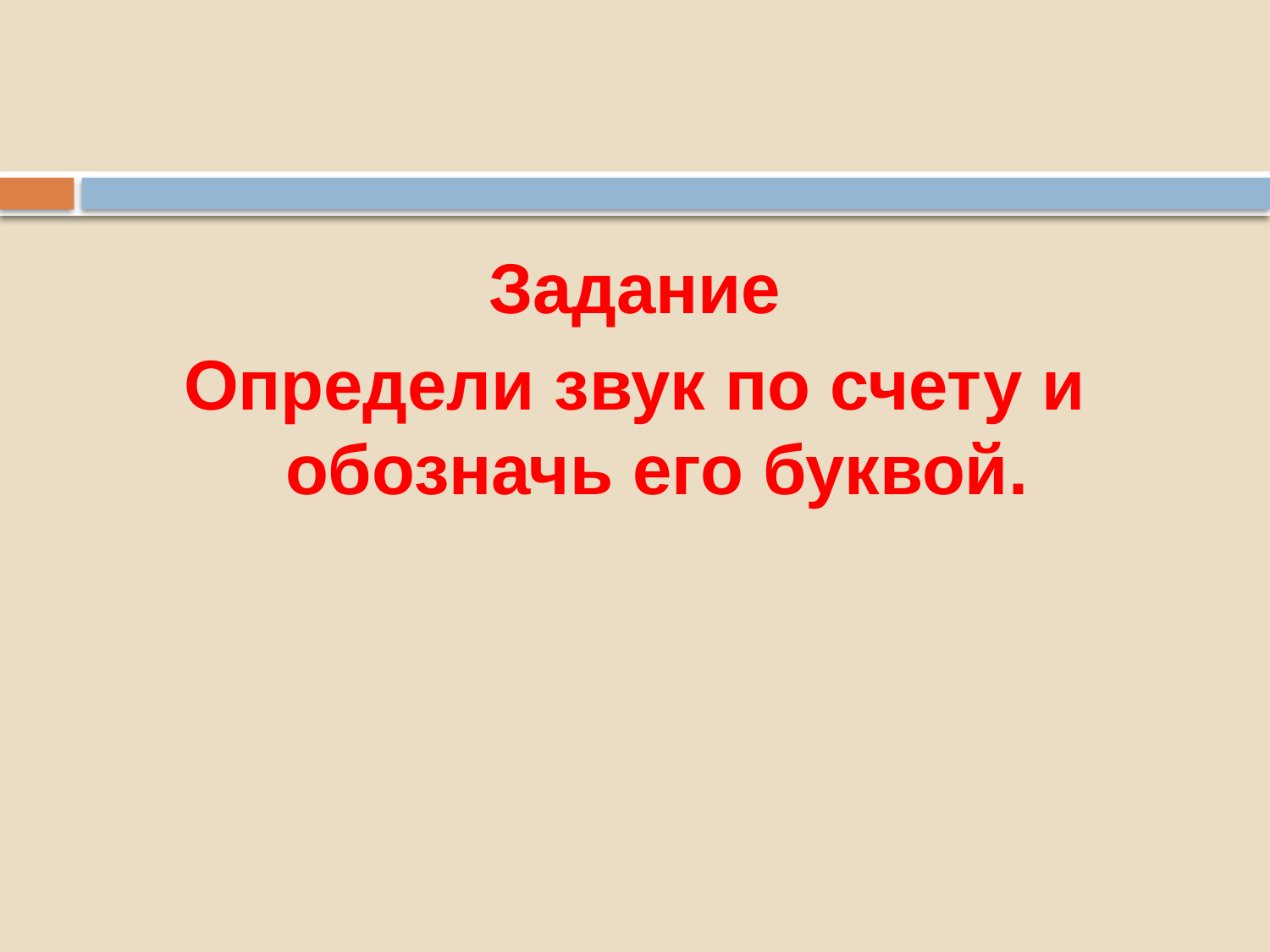

#

Задание
Определи звук по счету и обозначь его буквой.